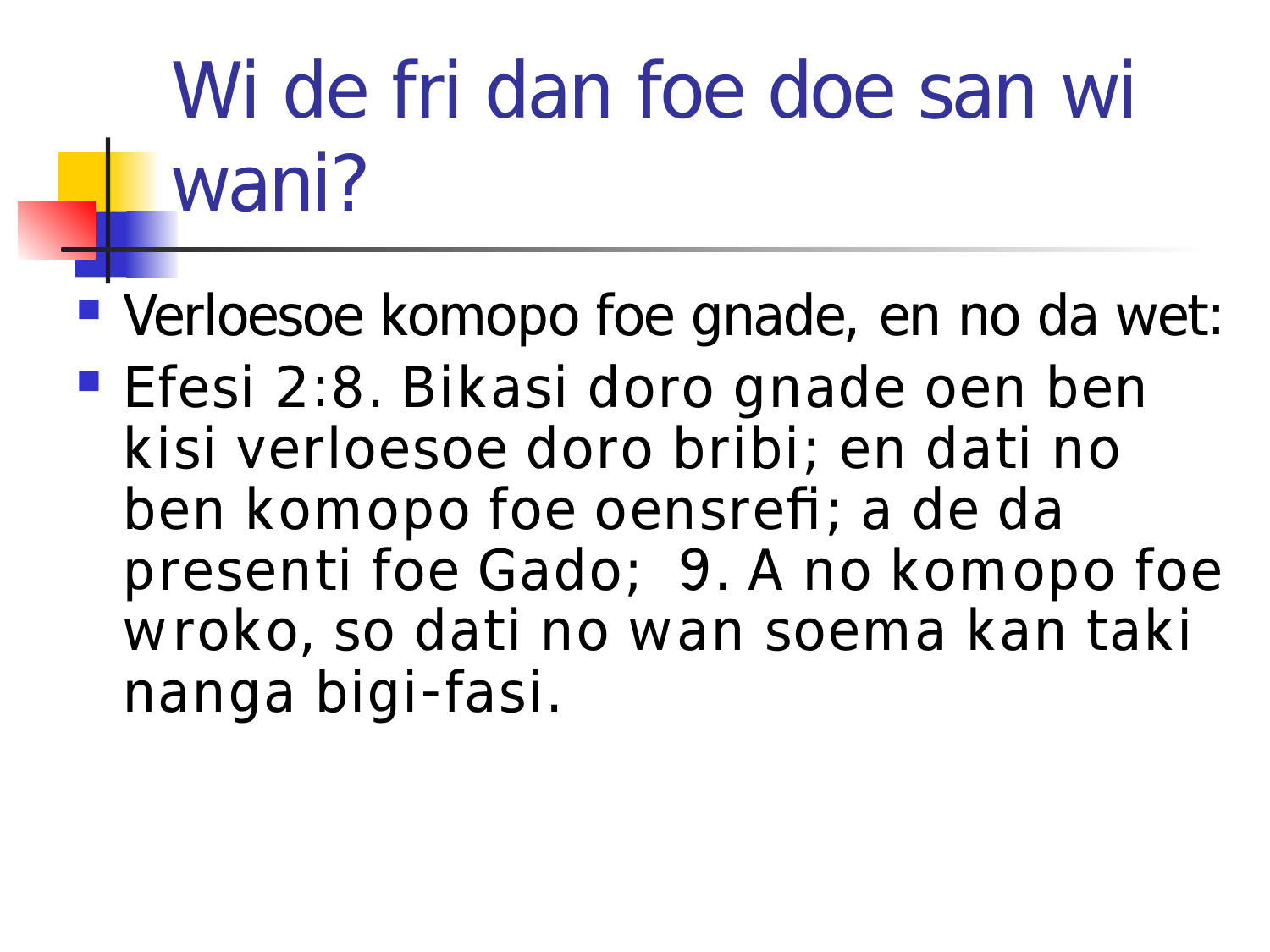

# Wi de fri dan foe doe san wi wani?
Verloesoe komopo foe gnade, en no da wet:
Efesi 2:8. Bikasi doro gnade oen ben kisi verloesoe doro bribi; en dati no ben komopo foe oensrefi; a de da presenti foe Gado;  9. A no komopo foe wroko, so dati no wan soema kan taki nanga bigi-fasi.